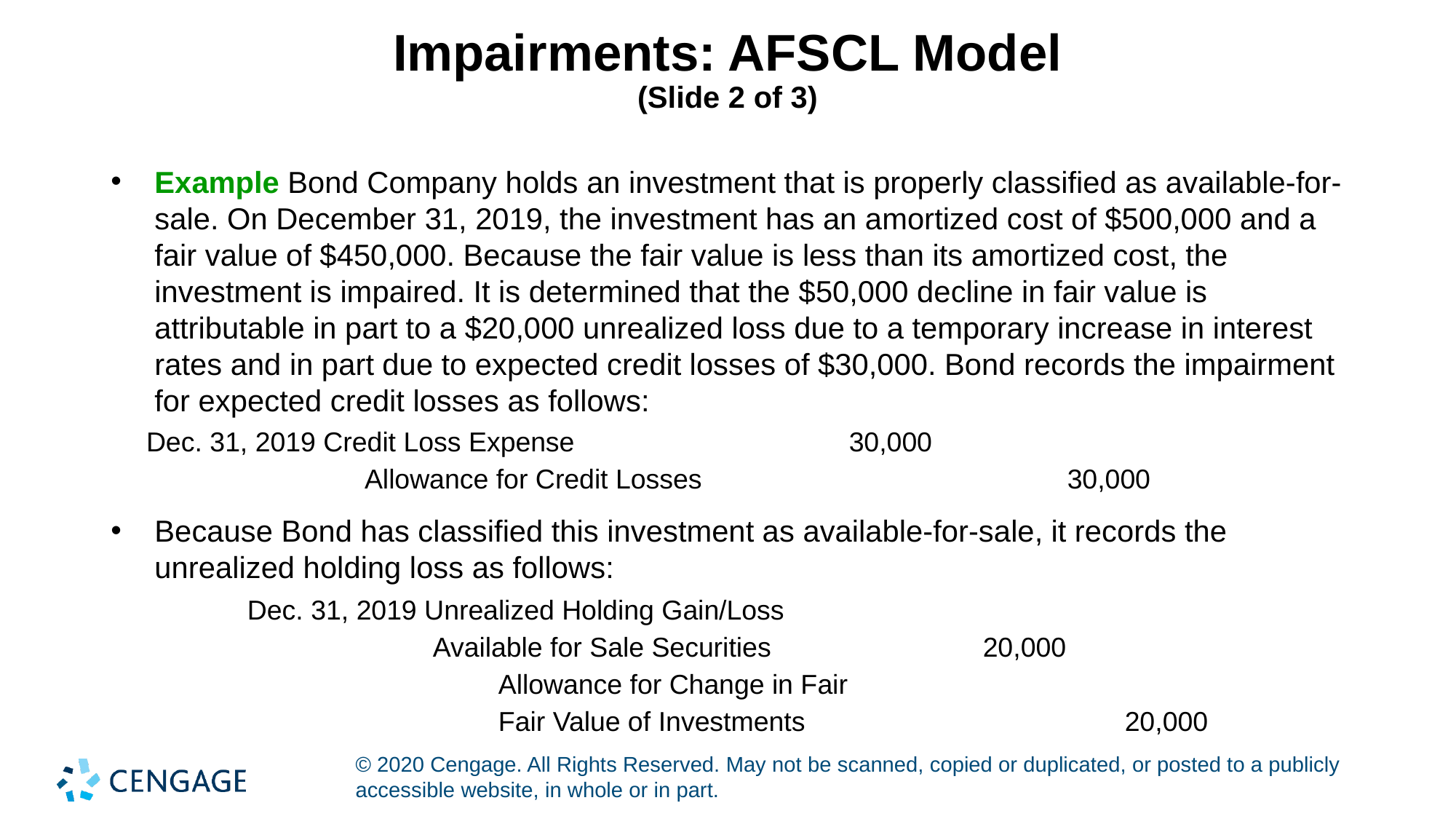

# Impairments: AFSCL Model (Slide 2 of 3)
Example Bond Company holds an investment that is properly classified as available-for-sale. On December 31, 2019, the investment has an amortized cost of $500,000 and a fair value of $450,000. Because the fair value is less than its amortized cost, the investment is impaired. It is determined that the $50,000 decline in fair value is attributable in part to a $20,000 unrealized loss due to a temporary increase in interest rates and in part due to expected credit losses of $30,000. Bond records the impairment for expected credit losses as follows:
| Dec. 31, 2019 Credit Loss Expense | 30,000 |  |
| --- | --- | --- |
| Allowance for Credit Losses |  | 30,000 |
Because Bond has classified this investment as available-for-sale, it records the unrealized holding loss as follows:
| Dec. 31, 2019 Unrealized Holding Gain/Loss |  |  |
| --- | --- | --- |
| Available for Sale Securities | 20,000 |  |
| Allowance for Change in Fair |  |  |
| Fair Value of Investments |  | 20,000 |